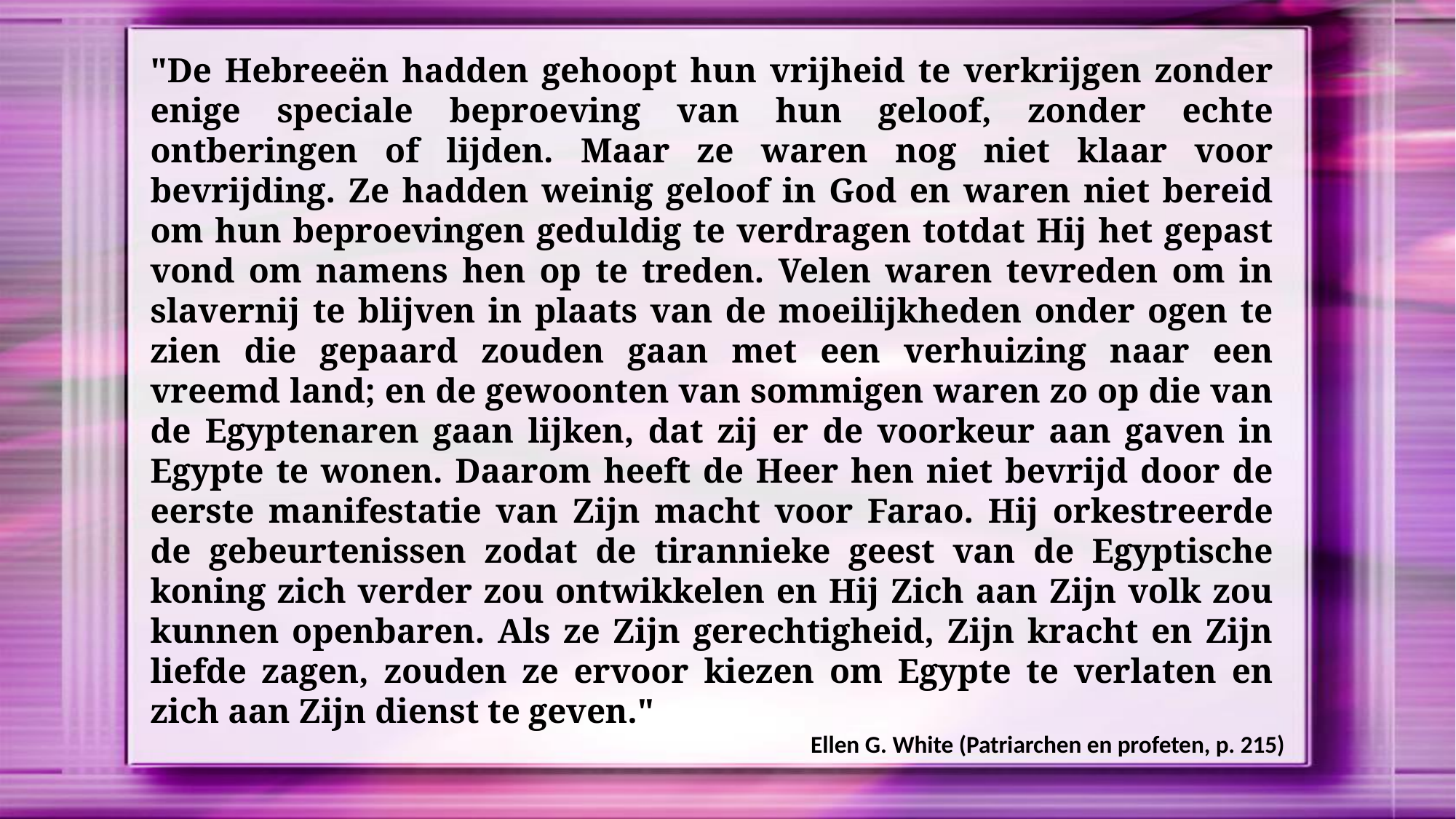

"De Hebreeën hadden gehoopt hun vrijheid te verkrijgen zonder enige speciale beproeving van hun geloof, zonder echte ontberingen of lijden. Maar ze waren nog niet klaar voor bevrijding. Ze hadden weinig geloof in God en waren niet bereid om hun beproevingen geduldig te verdragen totdat Hij het gepast vond om namens hen op te treden. Velen waren tevreden om in slavernij te blijven in plaats van de moeilijkheden onder ogen te zien die gepaard zouden gaan met een verhuizing naar een vreemd land; en de gewoonten van sommigen waren zo op die van de Egyptenaren gaan lijken, dat zij er de voorkeur aan gaven in Egypte te wonen. Daarom heeft de Heer hen niet bevrijd door de eerste manifestatie van Zijn macht voor Farao. Hij orkestreerde de gebeurtenissen zodat de tirannieke geest van de Egyptische koning zich verder zou ontwikkelen en Hij Zich aan Zijn volk zou kunnen openbaren. Als ze Zijn gerechtigheid, Zijn kracht en Zijn liefde zagen, zouden ze ervoor kiezen om Egypte te verlaten en zich aan Zijn dienst te geven."
Ellen G. White (Patriarchen en profeten, p. 215)